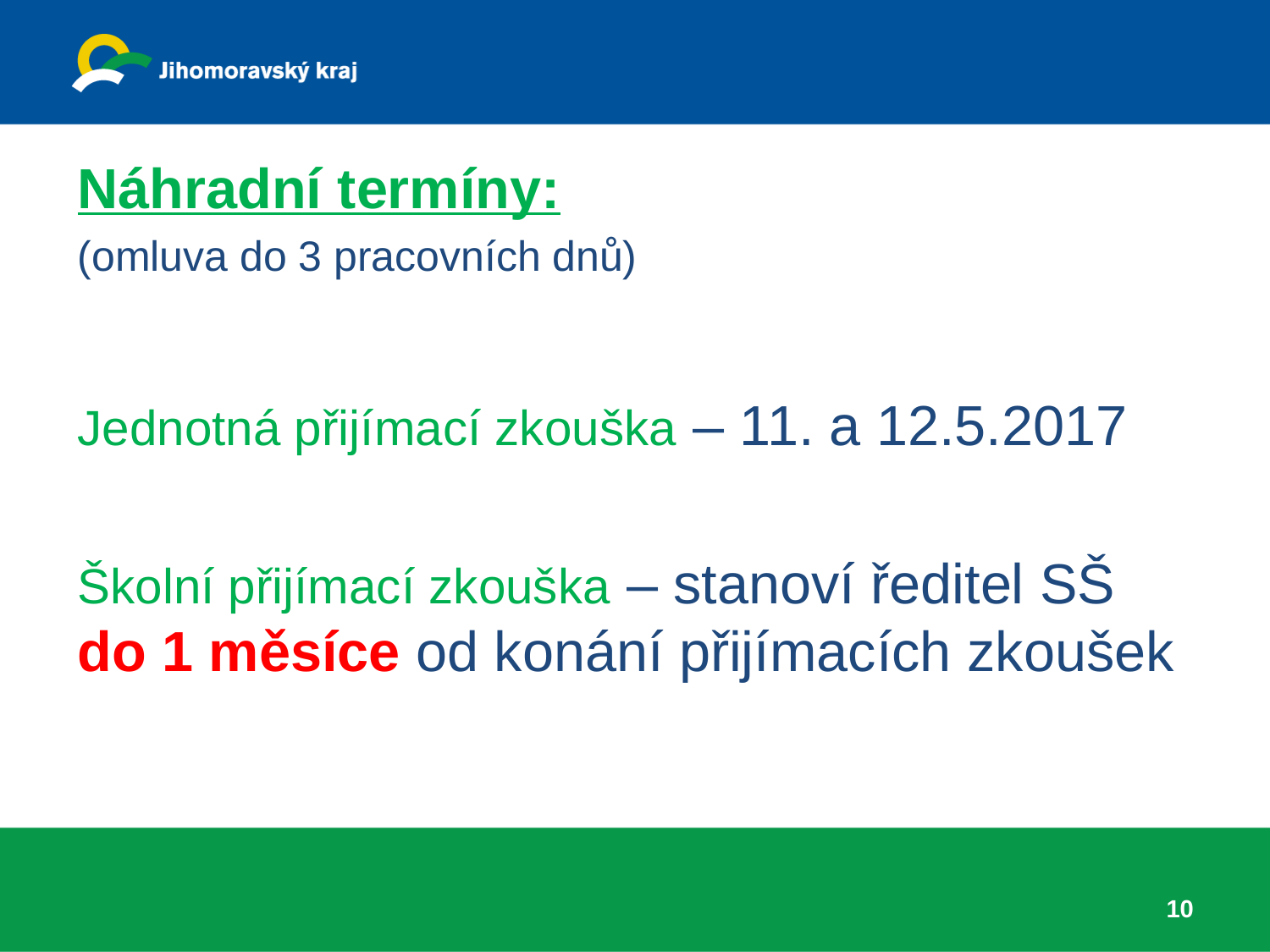

Náhradní termíny:
(omluva do 3 pracovních dnů)

Jednotná přijímací zkouška – 11. a 12.5.2017

Školní přijímací zkouška – stanoví ředitel SŠ do 1 měsíce od konání přijímacích zkoušek

10